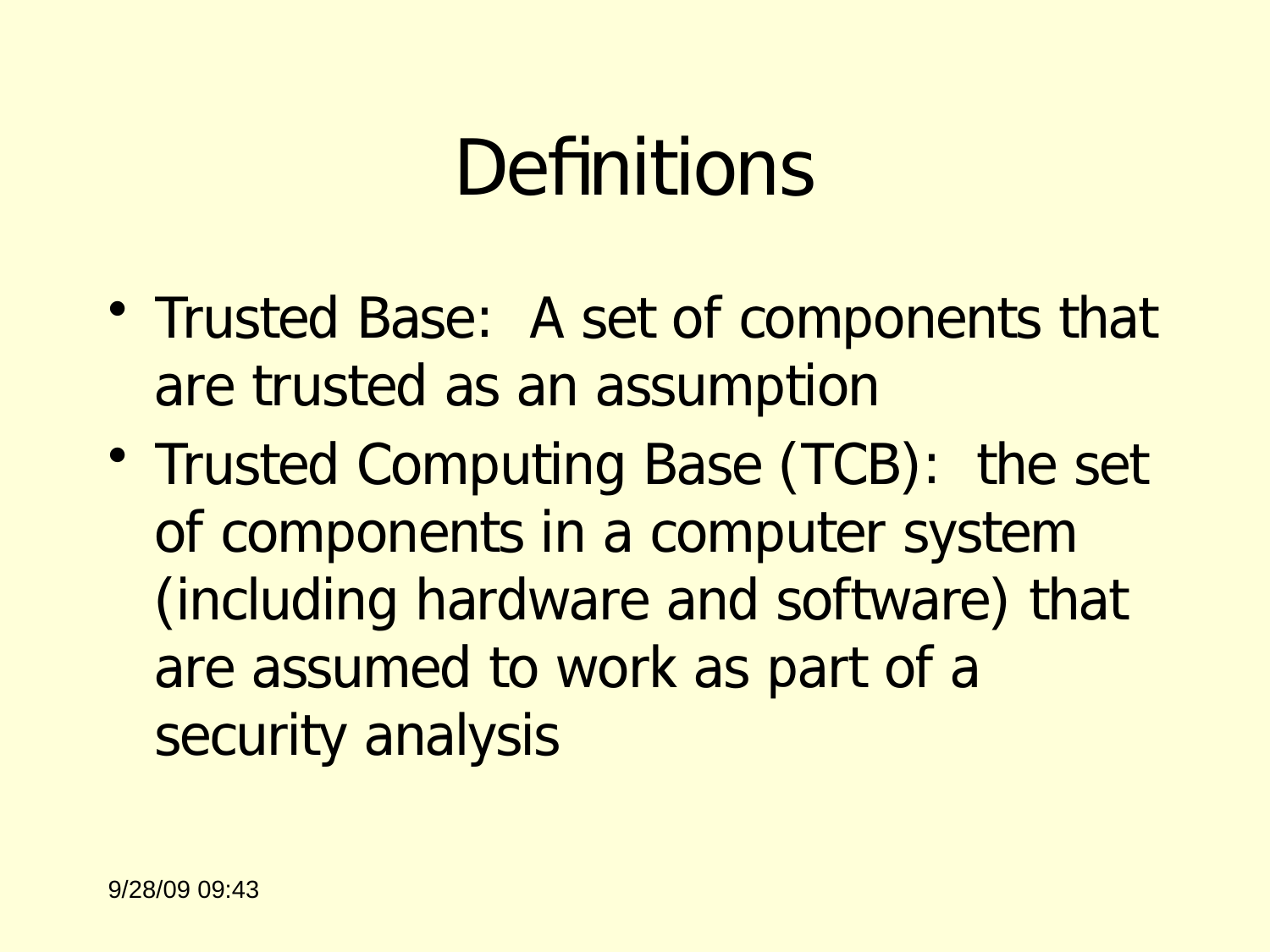

# Definitions
Trusted Base:  A set of components that are trusted as an assumption
Trusted Computing Base (TCB):  the set of components in a computer system (including hardware and software) that are assumed to work as part of a security analysis
9/28/09 09:43